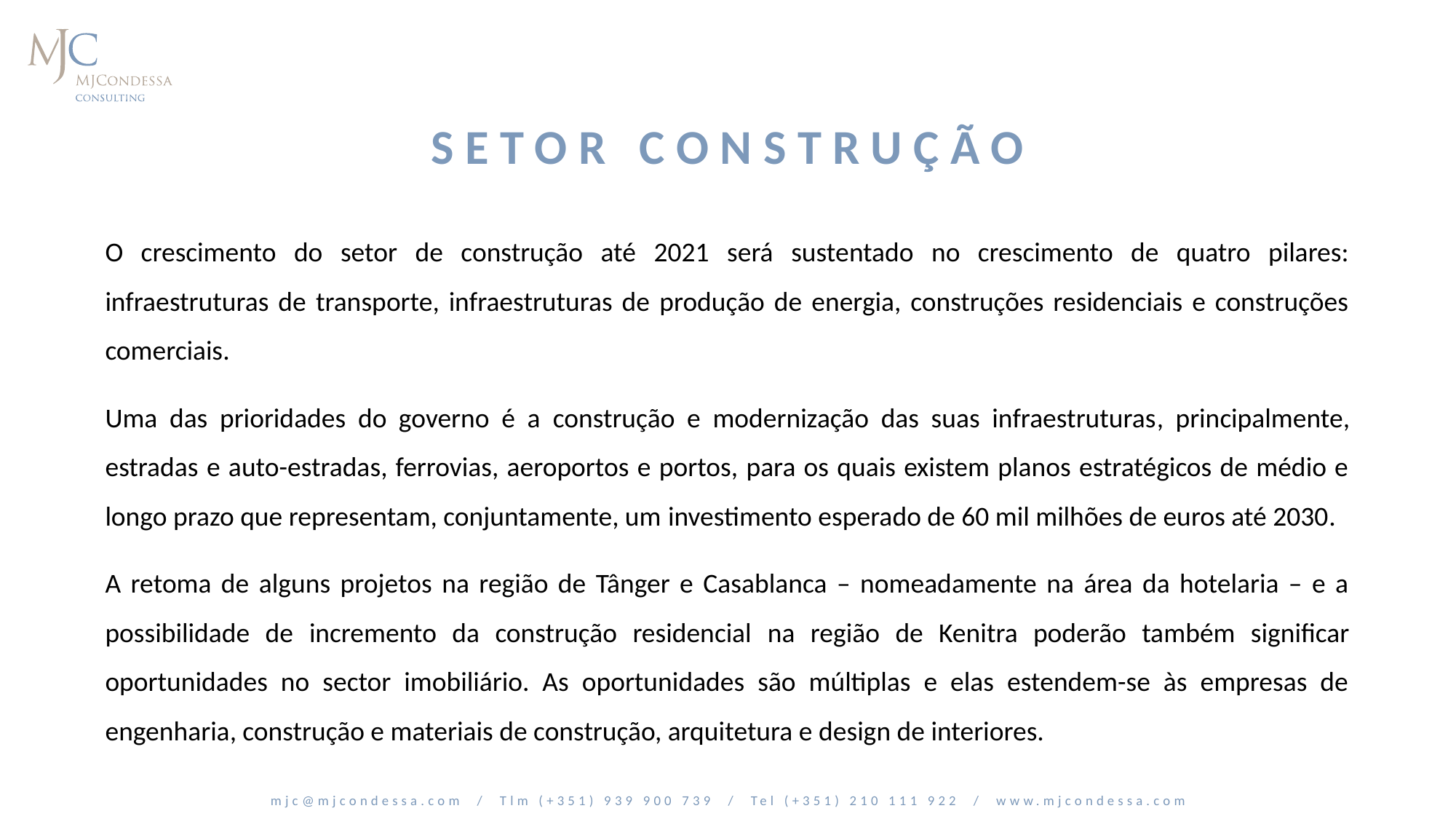

# Setor Construção
O crescimento do setor de construção até 2021 será sustentado no crescimento de quatro pilares: infraestruturas de transporte, infraestruturas de produção de energia, construções residenciais e construções comerciais.
Uma das prioridades do governo é a construção e modernização das suas infraestruturas, principalmente, estradas e auto-estradas, ferrovias, aeroportos e portos, para os quais existem planos estratégicos de médio e longo prazo que representam, conjuntamente, um investimento esperado de 60 mil milhões de euros até 2030.
A retoma de alguns projetos na região de Tânger e Casablanca – nomeadamente na área da hotelaria – e a possibilidade de incremento da construção residencial na região de Kenitra poderão também significar oportunidades no sector imobiliário. As oportunidades são múltiplas e elas estendem-se às empresas de engenharia, construção e materiais de construção, arquitetura e design de interiores.